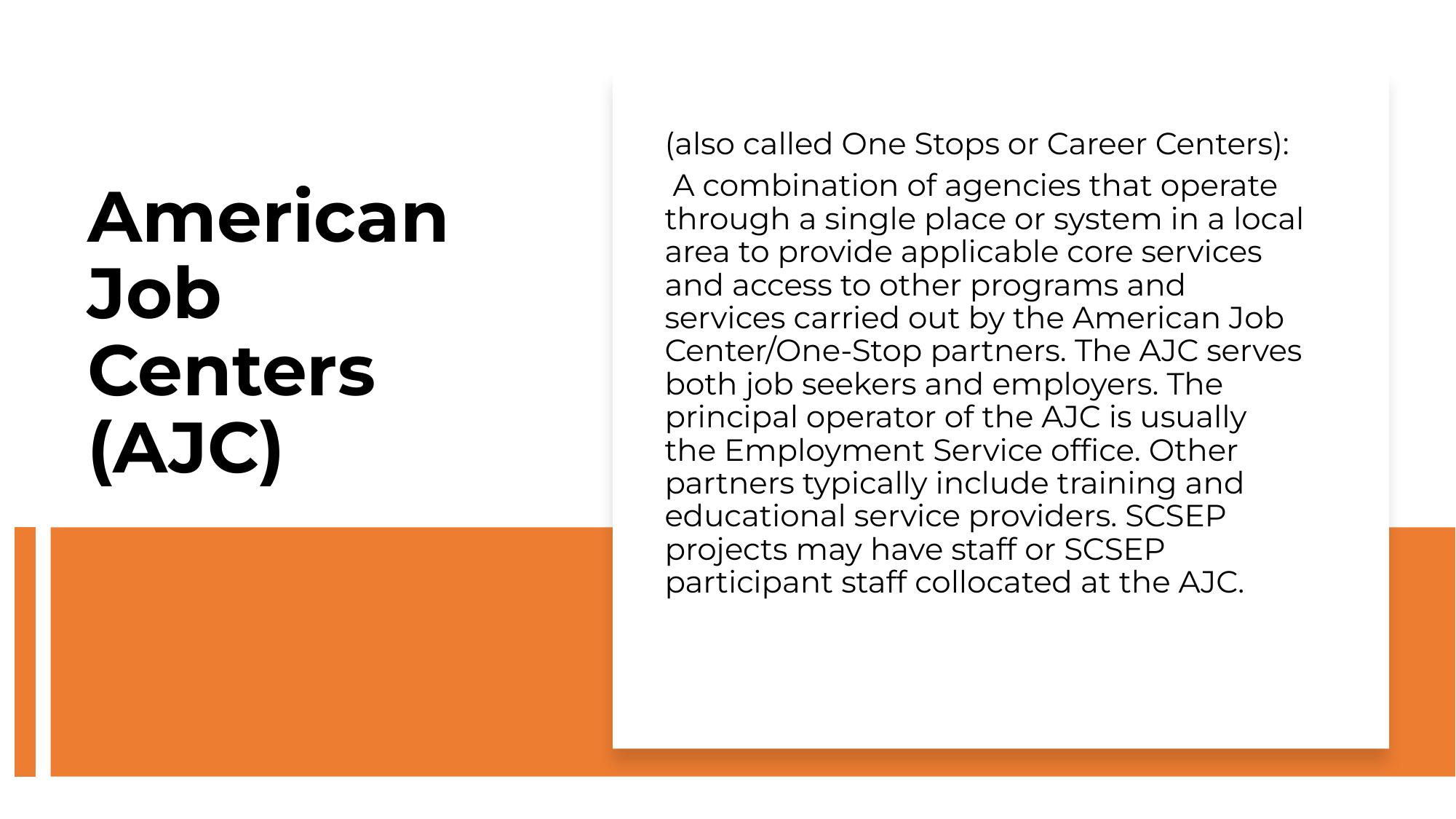

(also called One Stops or Career Centers):
 A combination of agencies that operate through a single place or system in a local area to provide applicable core services and access to other programs and services carried out by the American Job Center/One-Stop partners. The AJC serves both job seekers and employers. The principal operator of the AJC is usually the Employment Service office. Other partners typically include training and educational service providers. SCSEP projects may have staff or SCSEP participant staff collocated at the AJC.

# American Job Centers (AJC)